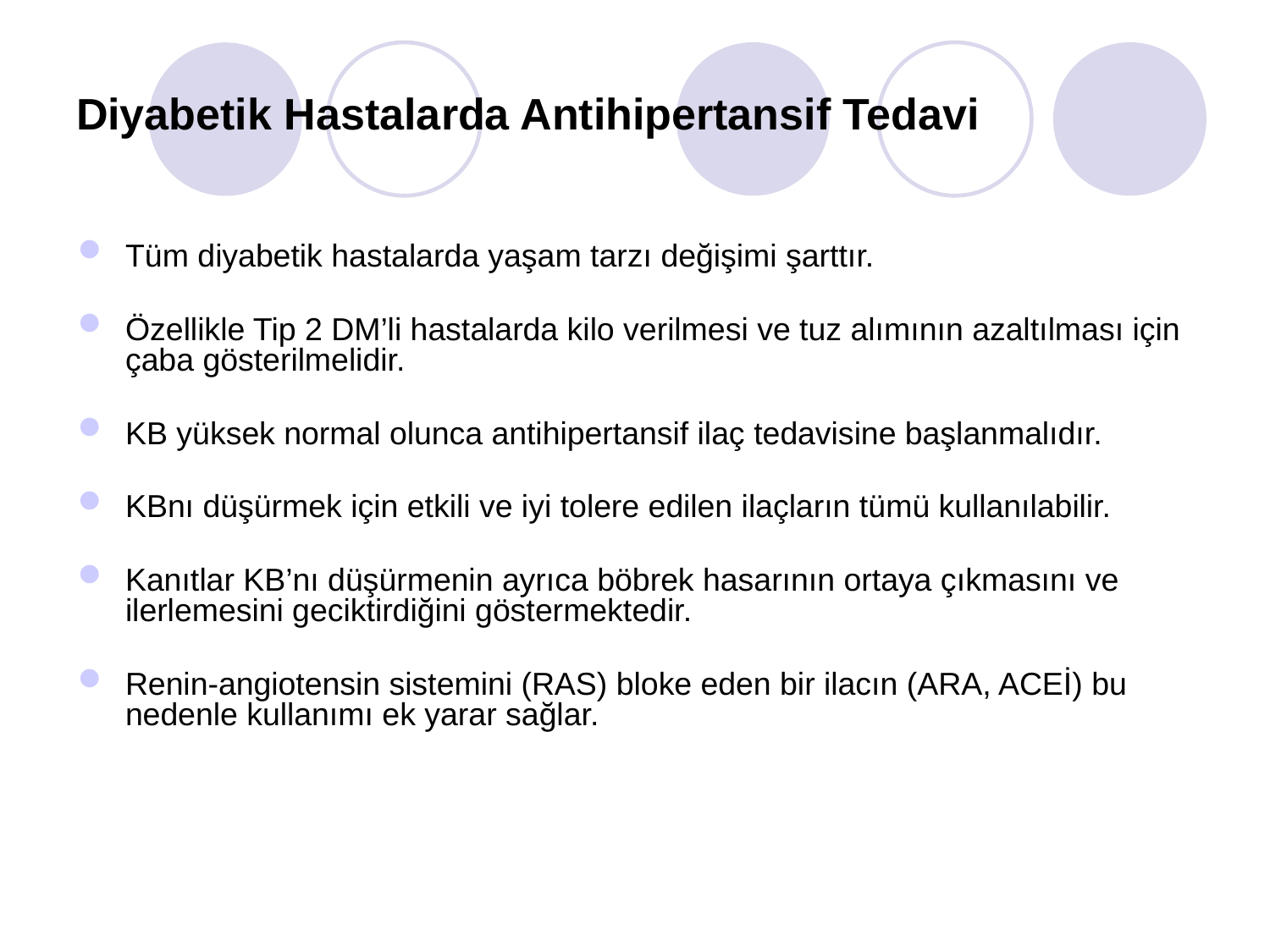

Diyabetik Hastalarda Antihipertansif Tedavi
Tüm diyabetik hastalarda yaşam tarzı değişimi şarttır.

Özellikle Tip 2 DM’li hastalarda kilo verilmesi ve tuz alımının azaltılması için çaba gösterilmelidir.

KB yüksek normal olunca antihipertansif ilaç tedavisine başlanmalıdır.

KBnı düşürmek için etkili ve iyi tolere edilen ilaçların tümü kullanılabilir.

Kanıtlar KB’nı düşürmenin ayrıca böbrek hasarının ortaya çıkmasını ve ilerlemesini geciktirdiğini göstermektedir.

Renin-angiotensin sistemini (RAS) bloke eden bir ilacın (ARA, ACEİ) bu nedenle kullanımı ek yarar sağlar.